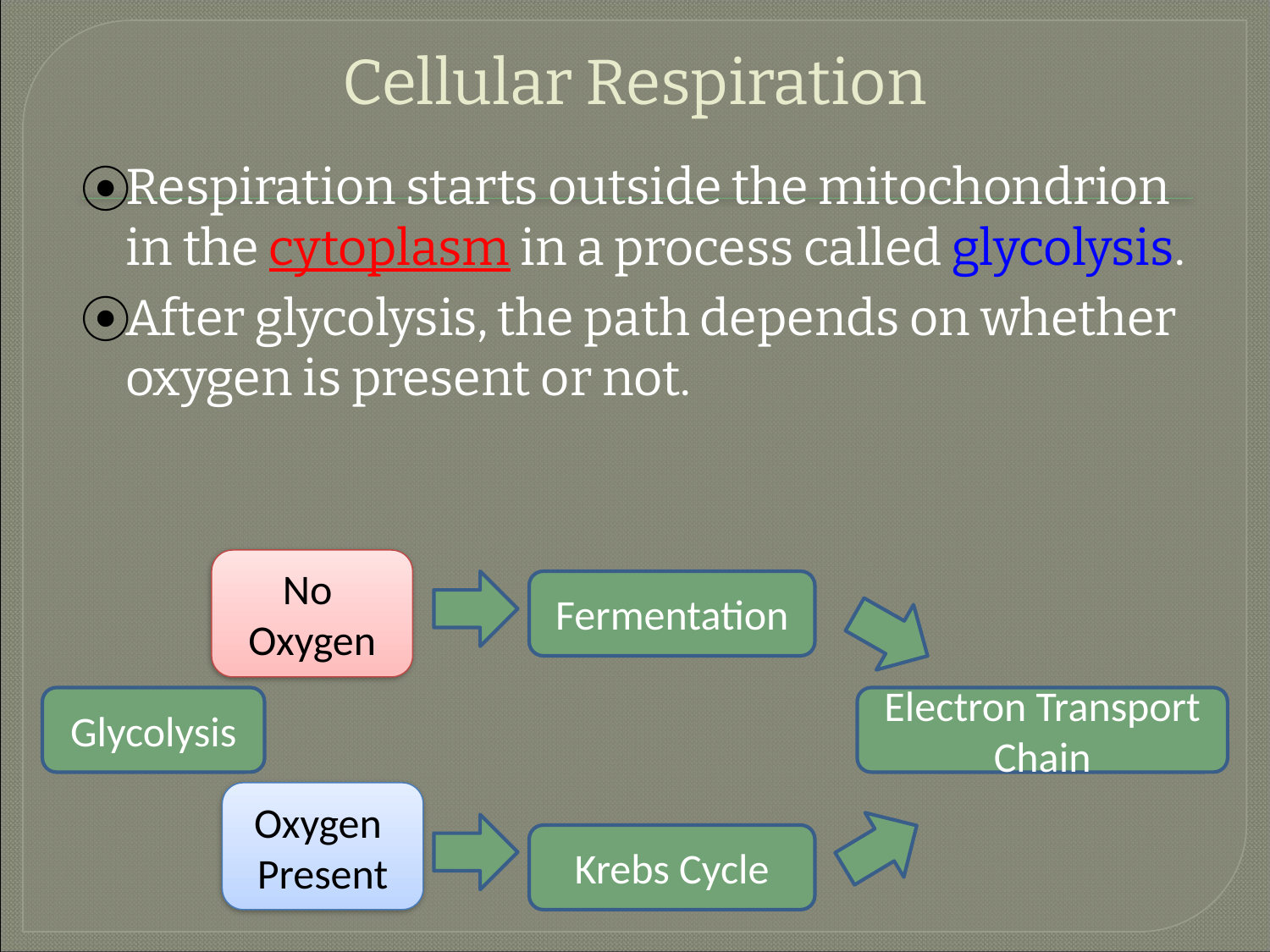

# Cellular Respiration
Respiration starts outside the mitochondrion in the cytoplasm in a process called glycolysis.
After glycolysis, the path depends on whether oxygen is present or not.

No
Oxygen

Fermentation

Glycolysis
Electron Transport Chain
Oxygen
Present

Krebs Cycle